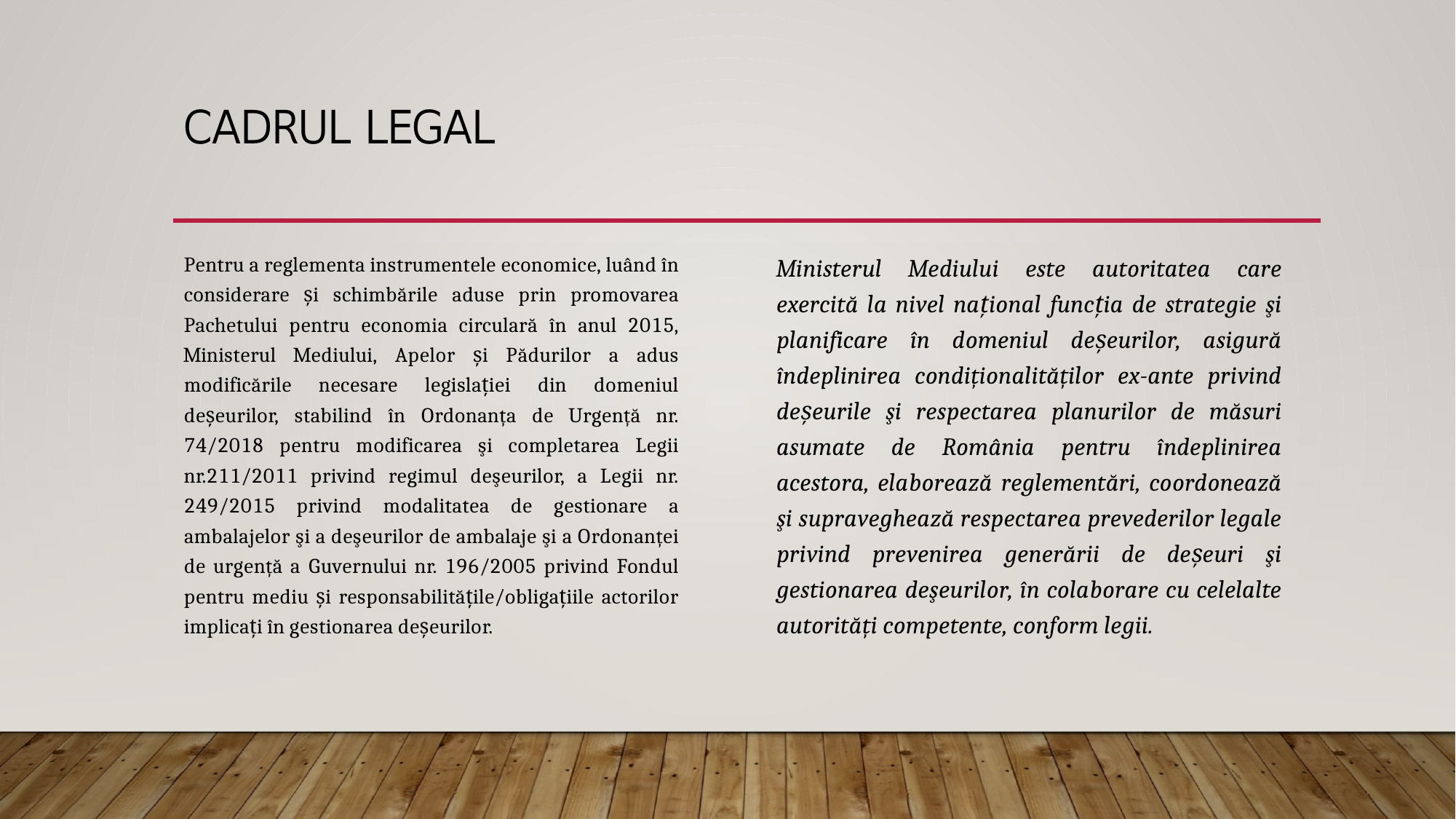

# Cadrul legal
Pentru a reglementa instrumentele economice, luând în considerare și schimbările aduse prin promovarea Pachetului pentru economia circulară în anul 2015, Ministerul Mediului, Apelor și Pădurilor a adus modificările necesare legislației din domeniul deșeurilor, stabilind în Ordonanţa de Urgenţă nr. 74/2018 pentru modificarea şi completarea Legii nr.211/2011 privind regimul deşeurilor, a Legii nr. 249/2015 privind modalitatea de gestionare a ambalajelor şi a deşeurilor de ambalaje şi a Ordonanţei de urgenţă a Guvernului nr. 196/2005 privind Fondul pentru mediu și responsabilitățile/obligațiile actorilor implicați în gestionarea deșeurilor.
Ministerul Mediului este autoritatea care exercită la nivel național funcția de strategie şi planificare în domeniul deșeurilor, asigură îndeplinirea condiţionalităţilor ex-ante privind deșeurile şi respectarea planurilor de măsuri asumate de România pentru îndeplinirea acestora, elaborează reglementări, coordonează şi supraveghează respectarea prevederilor legale privind prevenirea generării de deșeuri şi gestionarea deşeurilor, în colaborare cu celelalte autorităţi competente, conform legii.